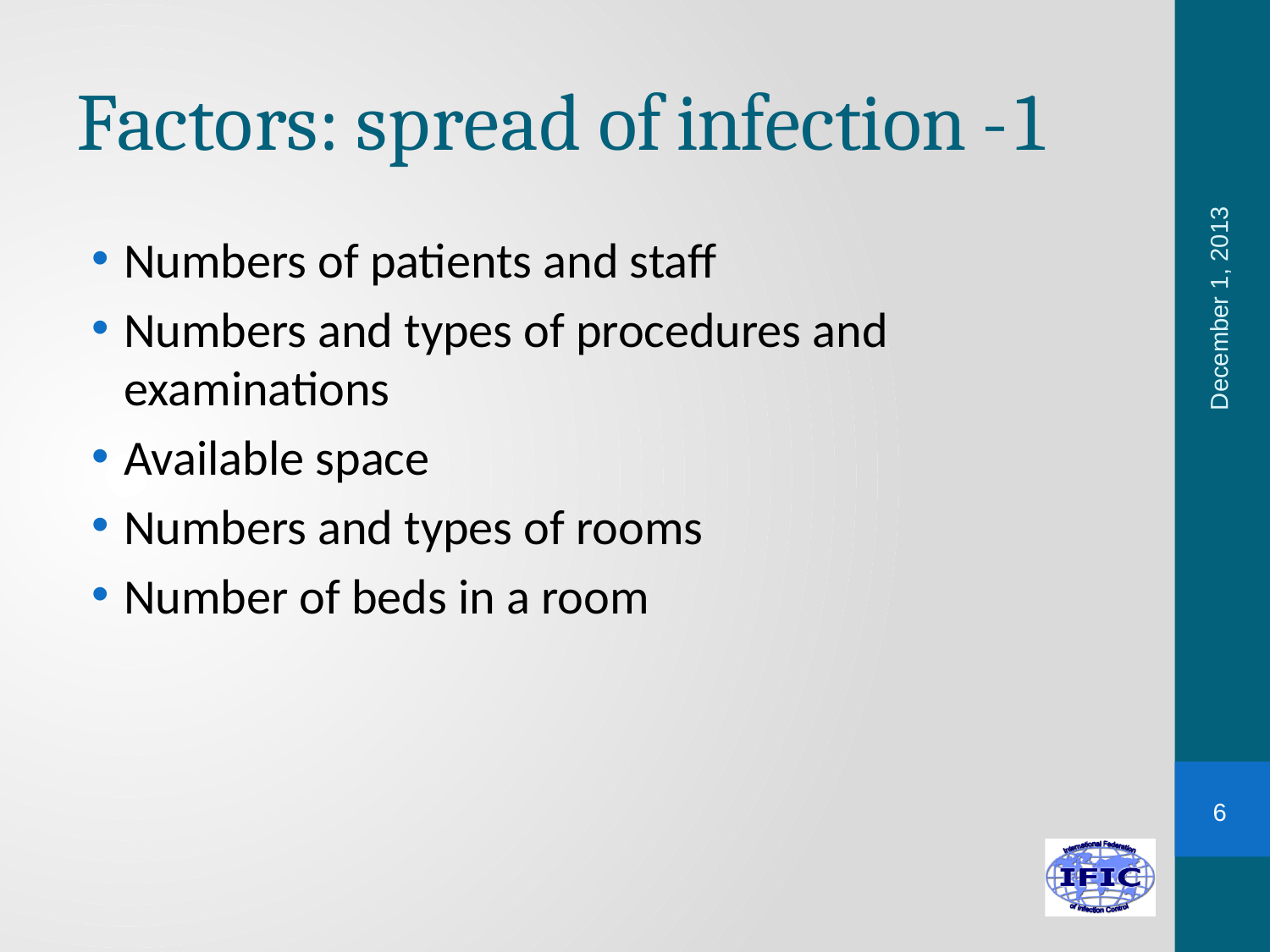

# Factors: spread of infection -1
Numbers of patients and staff
Numbers and types of procedures and examinations
Available space
Numbers and types of rooms
Number of beds in a room

December 1, 2013
6